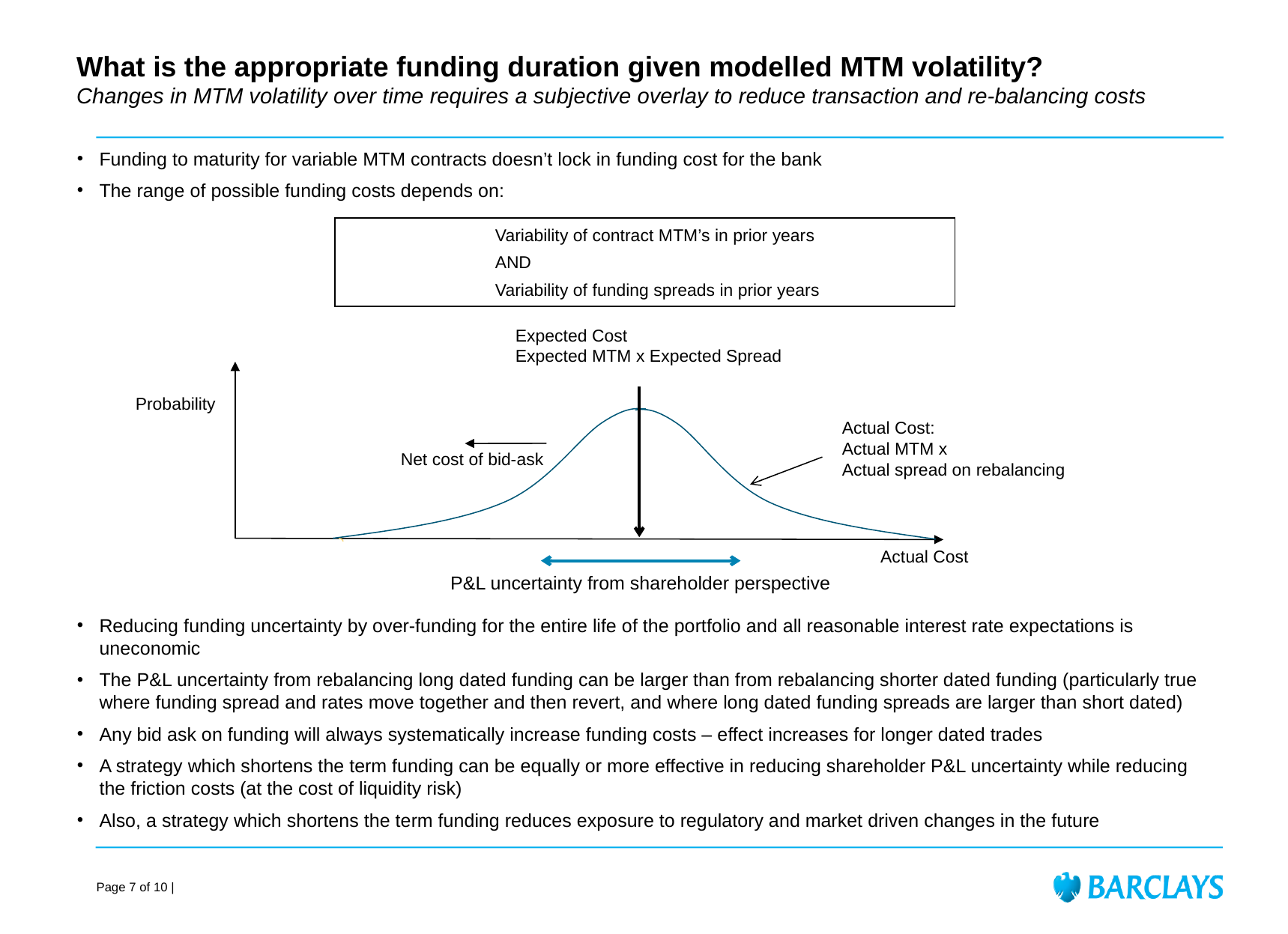

What is the appropriate funding duration given modelled MTM volatility?
Changes in MTM volatility over time requires a subjective overlay to reduce transaction and re-balancing costs
Funding to maturity for variable MTM contracts doesn’t lock in funding cost for the bank
The range of possible funding costs depends on:
Variability of contract MTM’s in prior years
AND
Variability of funding spreads in prior years
Expected Cost
Expected MTM x Expected Spread
Probability

Actual Cost:
Actual MTM x
Actual spread on rebalancing
Net cost of bid-ask

Actual Cost

P&L uncertainty from shareholder perspective
Reducing funding uncertainty by over-funding for the entire life of the portfolio and all reasonable interest rate expectations is uneconomic
The P&L uncertainty from rebalancing long dated funding can be larger than from rebalancing shorter dated funding (particularly true where funding spread and rates move together and then revert, and where long dated funding spreads are larger than short dated)
Any bid ask on funding will always systematically increase funding costs – effect increases for longer dated trades
A strategy which shortens the term funding can be equally or more effective in reducing shareholder P&L uncertainty while reducing the friction costs (at the cost of liquidity risk)
Also, a strategy which shortens the term funding reduces exposure to regulatory and market driven changes in the future